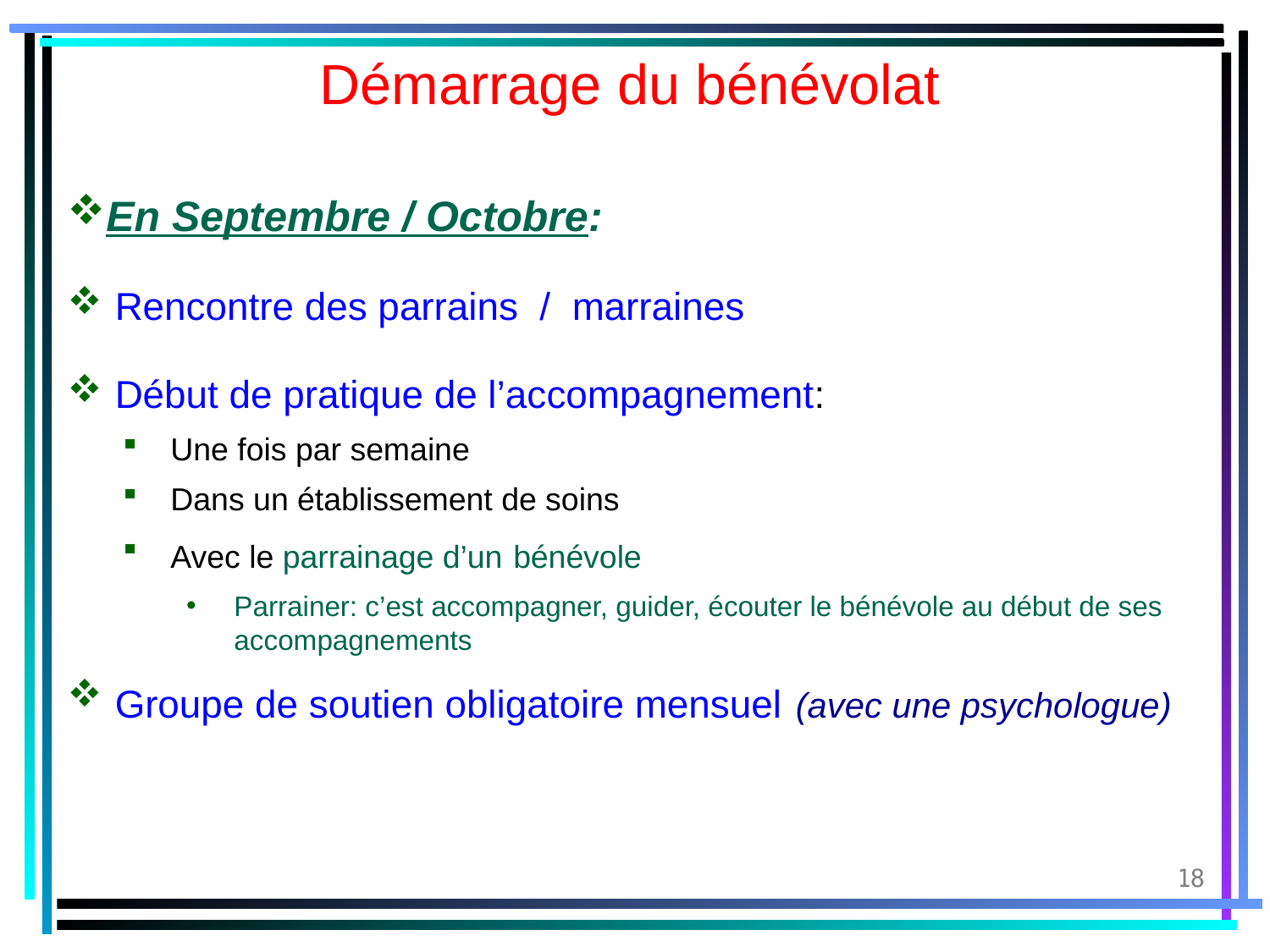

Démarrage du bénévolat

En Septembre / Octobre:

Rencontre des parrains  /  marraines

Début de pratique de l’accompagnement:
Une fois par semaine
Dans un établissement de soins
Avec le parrainage d’un bénévole
Parrainer: c’est accompagner, guider, écouter le bénévole au début de ses accompagnements
Groupe de soutien obligatoire mensuel (avec une psychologue)

18